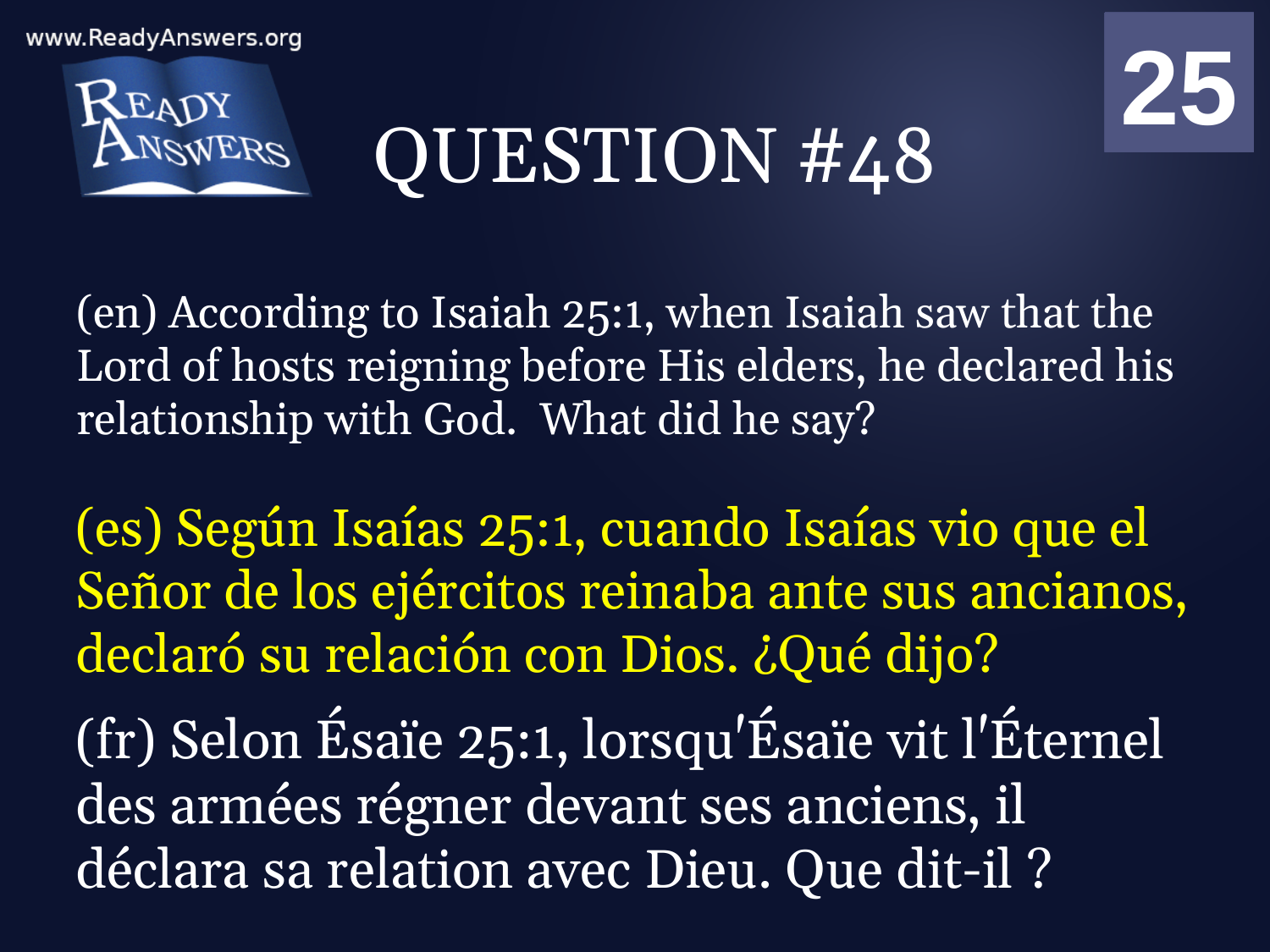

01
02
03
04
05
06
07
08
09
10
11
12
13
14
15
16
17
18
19
20
21
22
23
24
25
00
# QUESTION #48
(en) According to Isaiah 25:1, when Isaiah saw that the Lord of hosts reigning before His elders, he declared his relationship with God.  What did he say?
(es) Según Isaías 25:1, cuando Isaías vio que el Señor de los ejércitos reinaba ante sus ancianos, declaró su relación con Dios. ¿Qué dijo?
(fr) Selon Ésaïe 25:1, lorsqu'Ésaïe vit l'Éternel des armées régner devant ses anciens, il déclara sa relation avec Dieu. Que dit-il ?